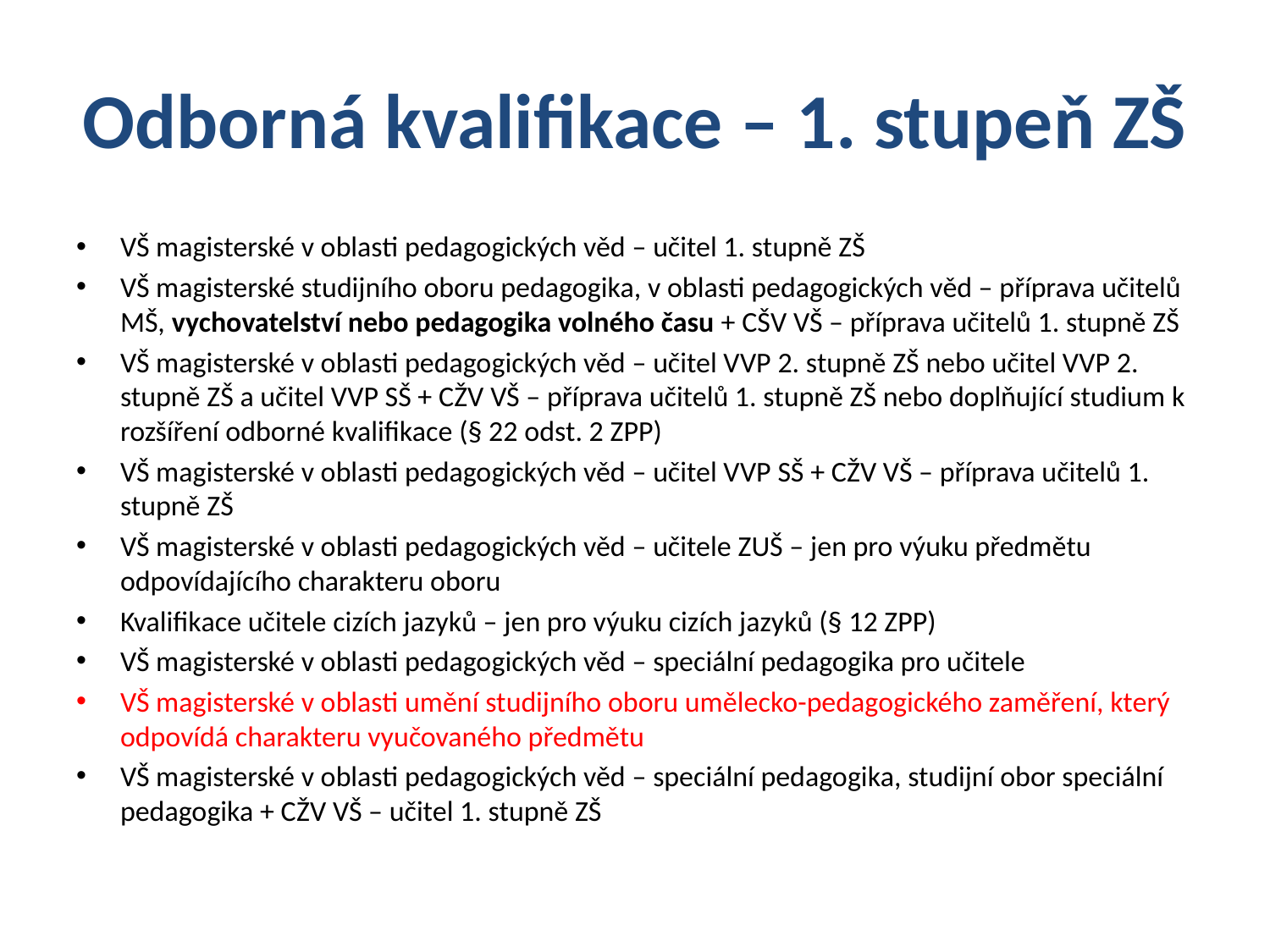

# Odborná kvalifikace – 1. stupeň ZŠ
VŠ magisterské v oblasti pedagogických věd – učitel 1. stupně ZŠ
VŠ magisterské studijního oboru pedagogika, v oblasti pedagogických věd – příprava učitelů MŠ, vychovatelství nebo pedagogika volného času + CŠV VŠ – příprava učitelů 1. stupně ZŠ
VŠ magisterské v oblasti pedagogických věd – učitel VVP 2. stupně ZŠ nebo učitel VVP 2. stupně ZŠ a učitel VVP SŠ + CŽV VŠ – příprava učitelů 1. stupně ZŠ nebo doplňující studium k rozšíření odborné kvalifikace (§ 22 odst. 2 ZPP)
VŠ magisterské v oblasti pedagogických věd – učitel VVP SŠ + CŽV VŠ – příprava učitelů 1. stupně ZŠ
VŠ magisterské v oblasti pedagogických věd – učitele ZUŠ – jen pro výuku předmětu odpovídajícího charakteru oboru
Kvalifikace učitele cizích jazyků – jen pro výuku cizích jazyků (§ 12 ZPP)
VŠ magisterské v oblasti pedagogických věd – speciální pedagogika pro učitele
VŠ magisterské v oblasti umění studijního oboru umělecko-pedagogického zaměření, který odpovídá charakteru vyučovaného předmětu
VŠ magisterské v oblasti pedagogických věd – speciální pedagogika, studijní obor speciální pedagogika + CŽV VŠ – učitel 1. stupně ZŠ